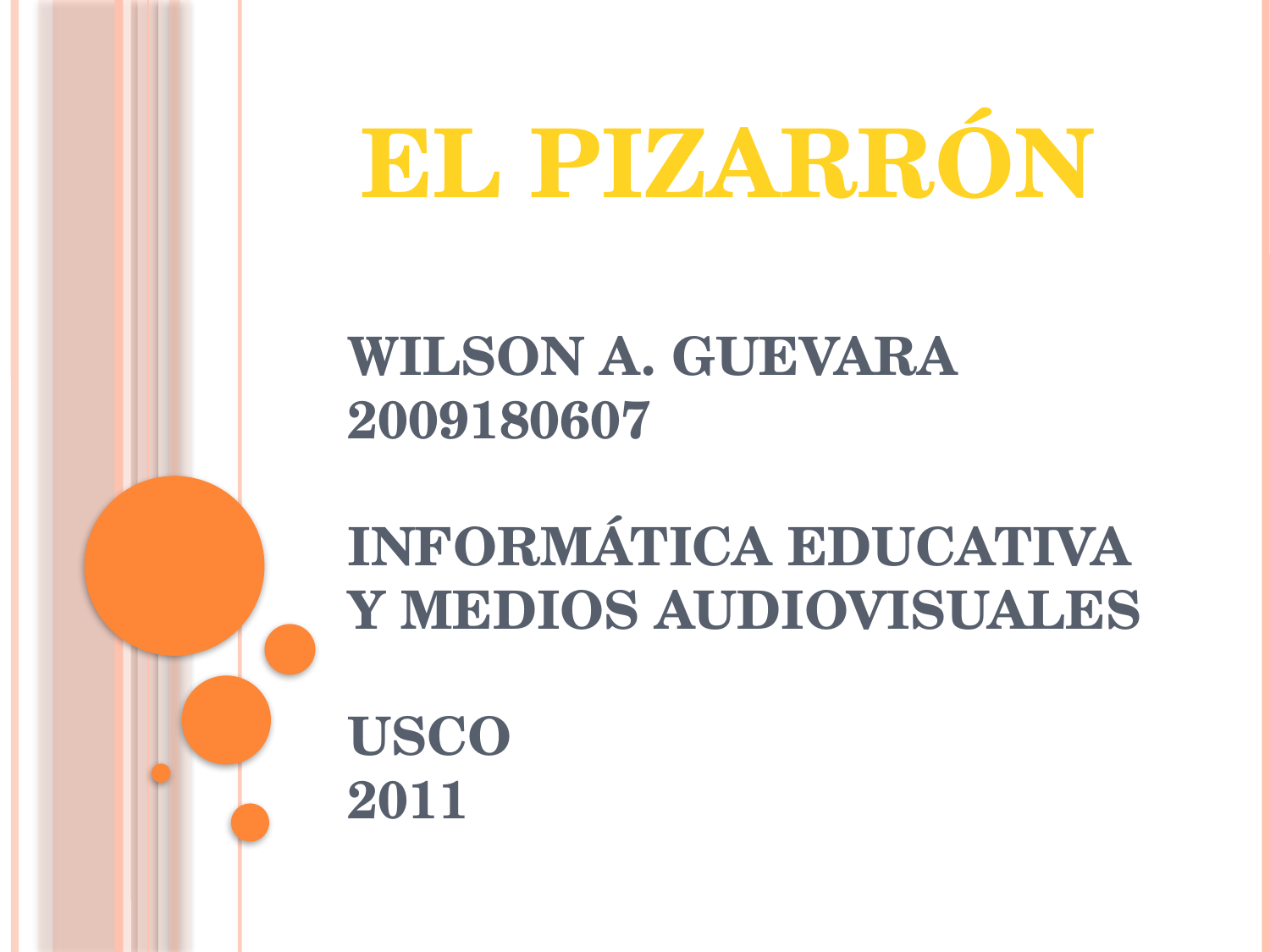

El pizarrón
# WILSON A. GUEVARA 2009180607 INFORMÁTICA EDUCATIVA Y MEDIOS AUDIOVISUALES USCO 2011